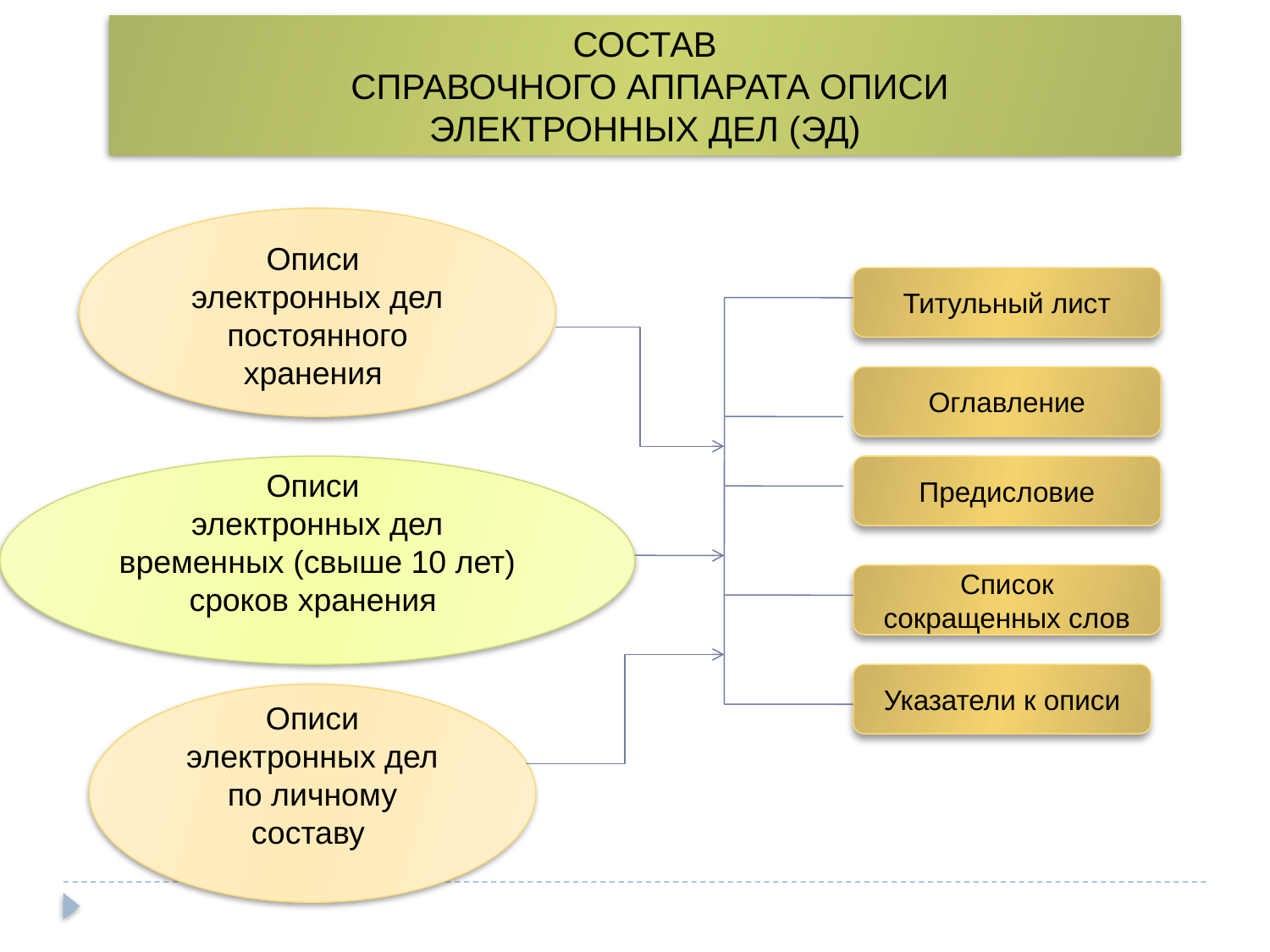

СОСТАВ
 СПРАВОЧНОГО АППАРАТА ОПИСИ
ЭЛЕКТРОННЫХ ДЕЛ (ЭД)

Описи
электронных дел
постоянного хранения

Титульный лист
Оглавление
Описи
электронных дел временных (свыше 10 лет) сроков хранения

Предисловие
Список сокращенных слов
Указатели к описи
Описи
электронных дел
по личному составу